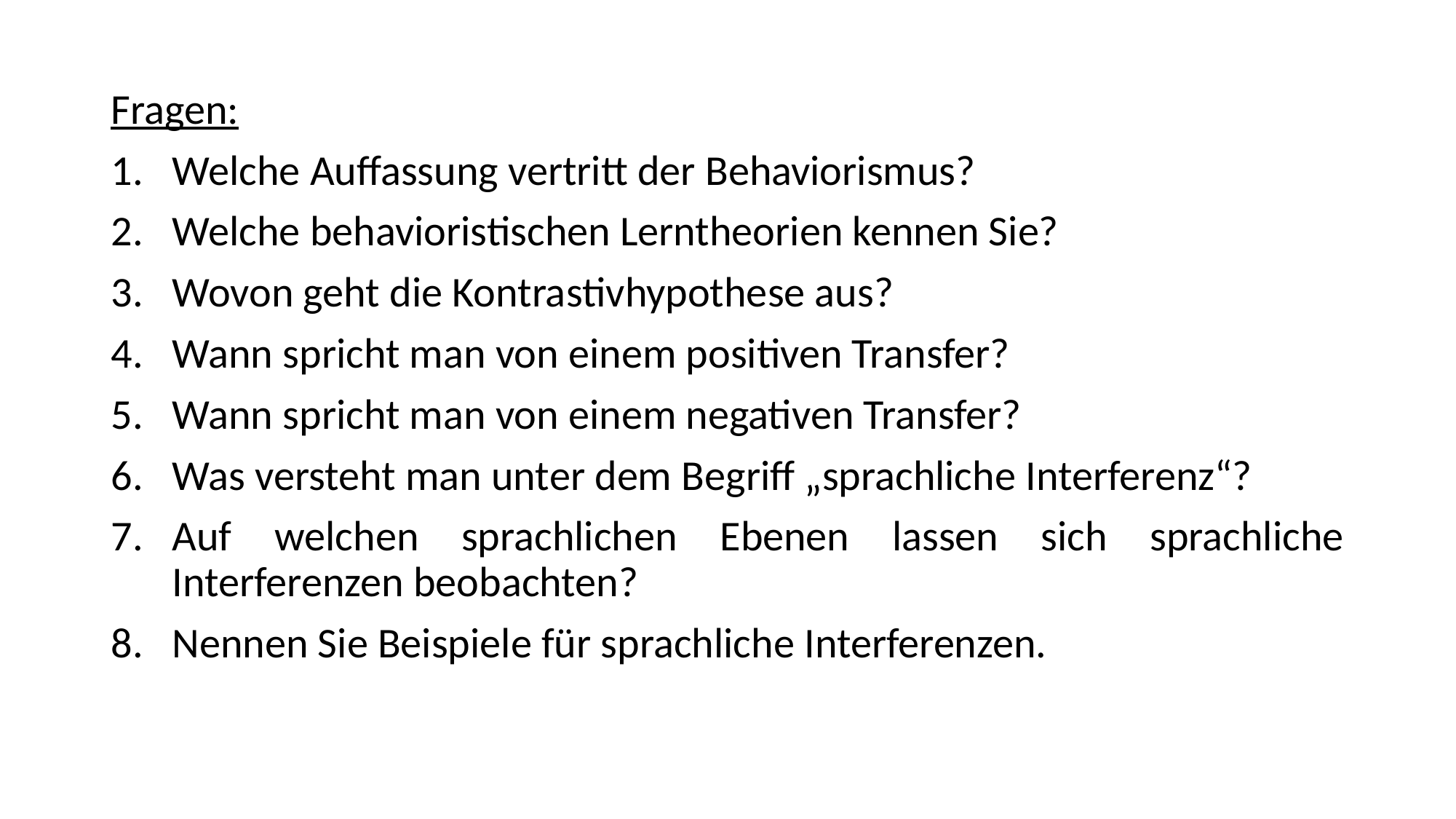

Fragen:
Welche Auffassung vertritt der Behaviorismus?
Welche behavioristischen Lerntheorien kennen Sie?
Wovon geht die Kontrastivhypothese aus?
Wann spricht man von einem positiven Transfer?
Wann spricht man von einem negativen Transfer?
Was versteht man unter dem Begriff „sprachliche Interferenz“?
Auf welchen sprachlichen Ebenen lassen sich sprachliche Interferenzen beobachten?
Nennen Sie Beispiele für sprachliche Interferenzen.